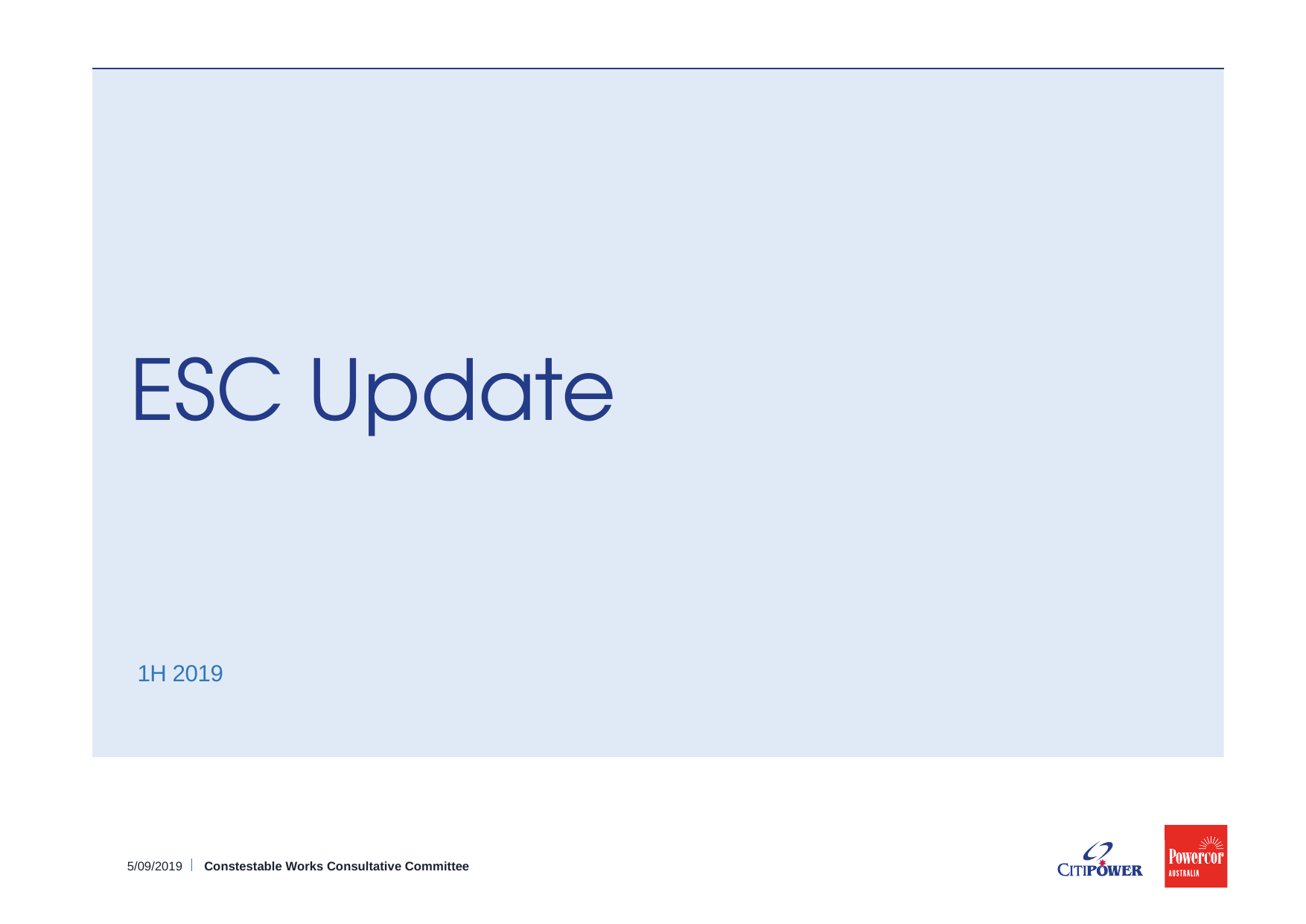

# ESC Update
1H 2019
5/09/2019
Constestable Works Consultative Committee